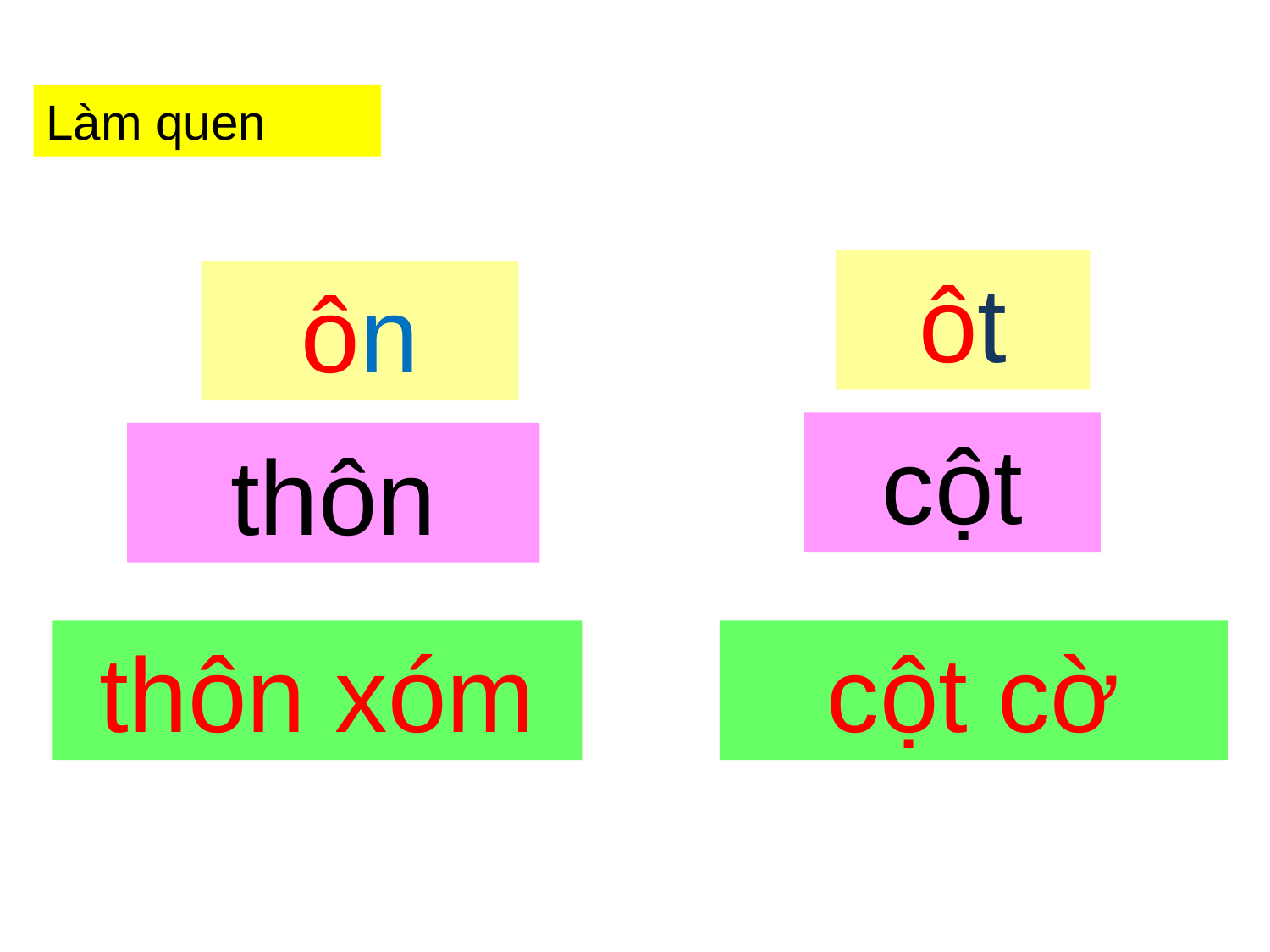

Làm quen
ôt
ôn
cột
thôn
thôn xóm
cột cờ